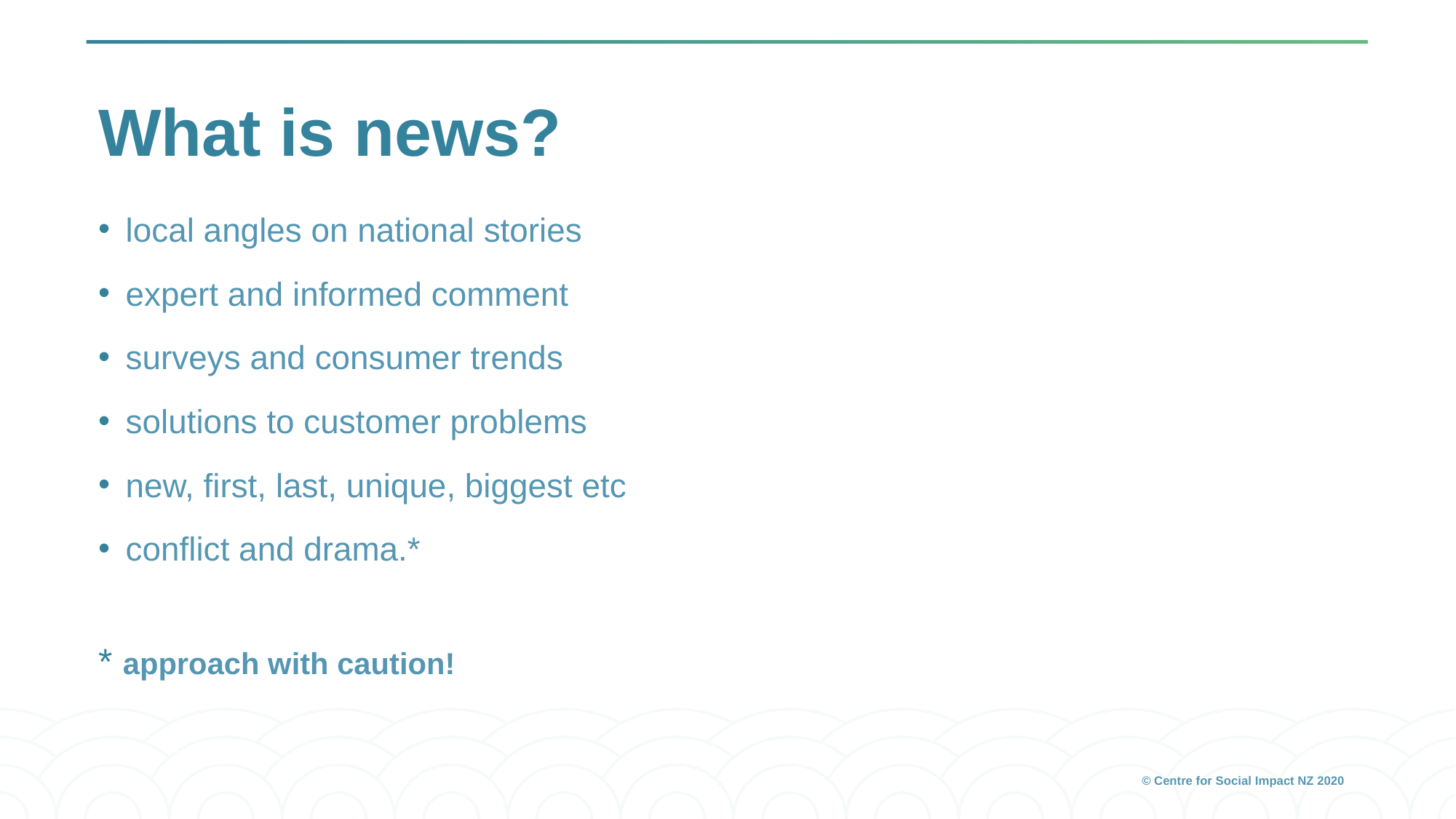

# What is news?
local angles on national stories
expert and informed comment
surveys and consumer trends
solutions to customer problems
new, first, last, unique, biggest etc
conflict and drama.*
* approach with caution!